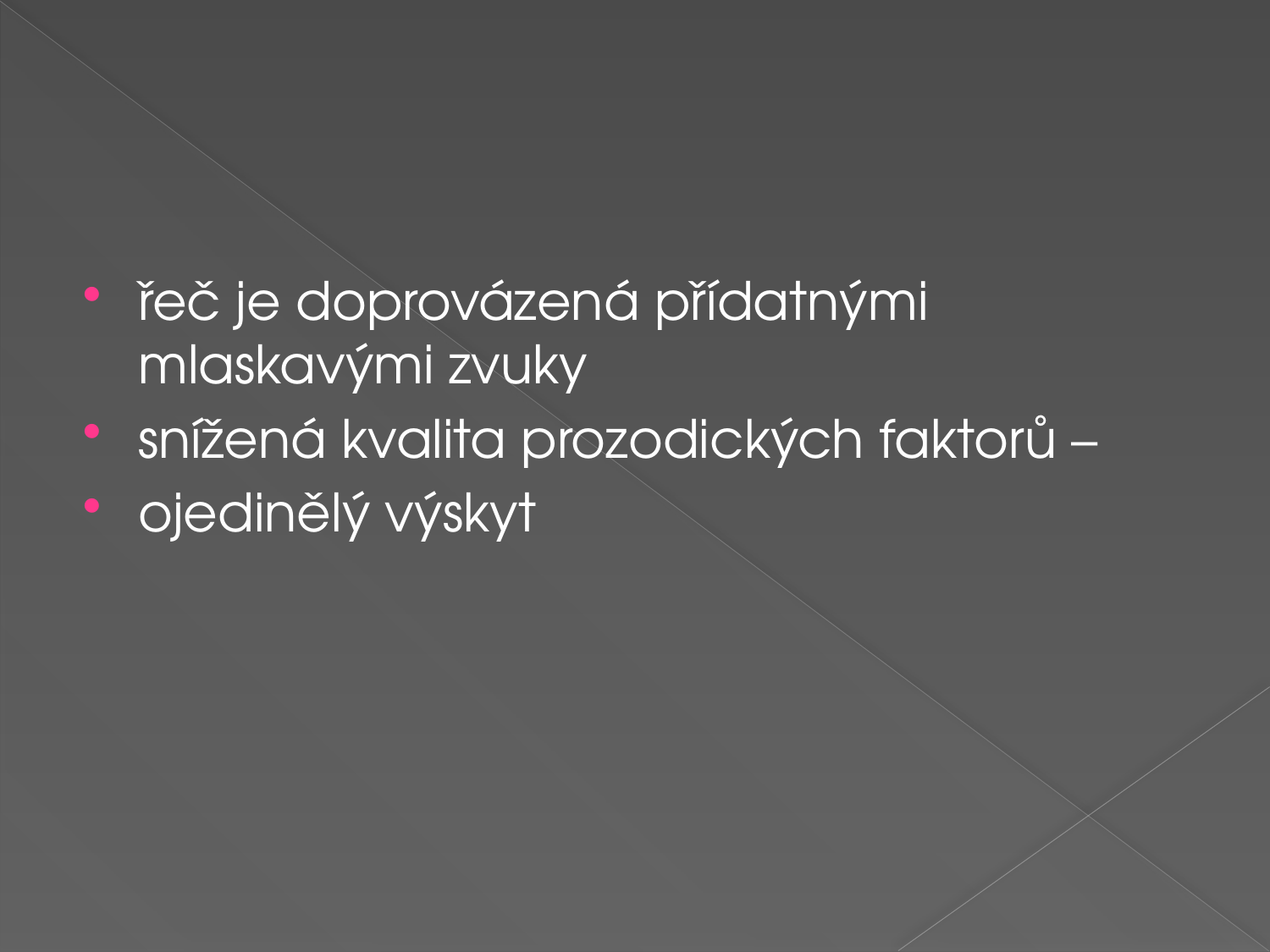

#
řeč je doprovázená přídatnými mlaskavými zvuky
snížená kvalita prozodických faktorů –
ojedinělý výskyt